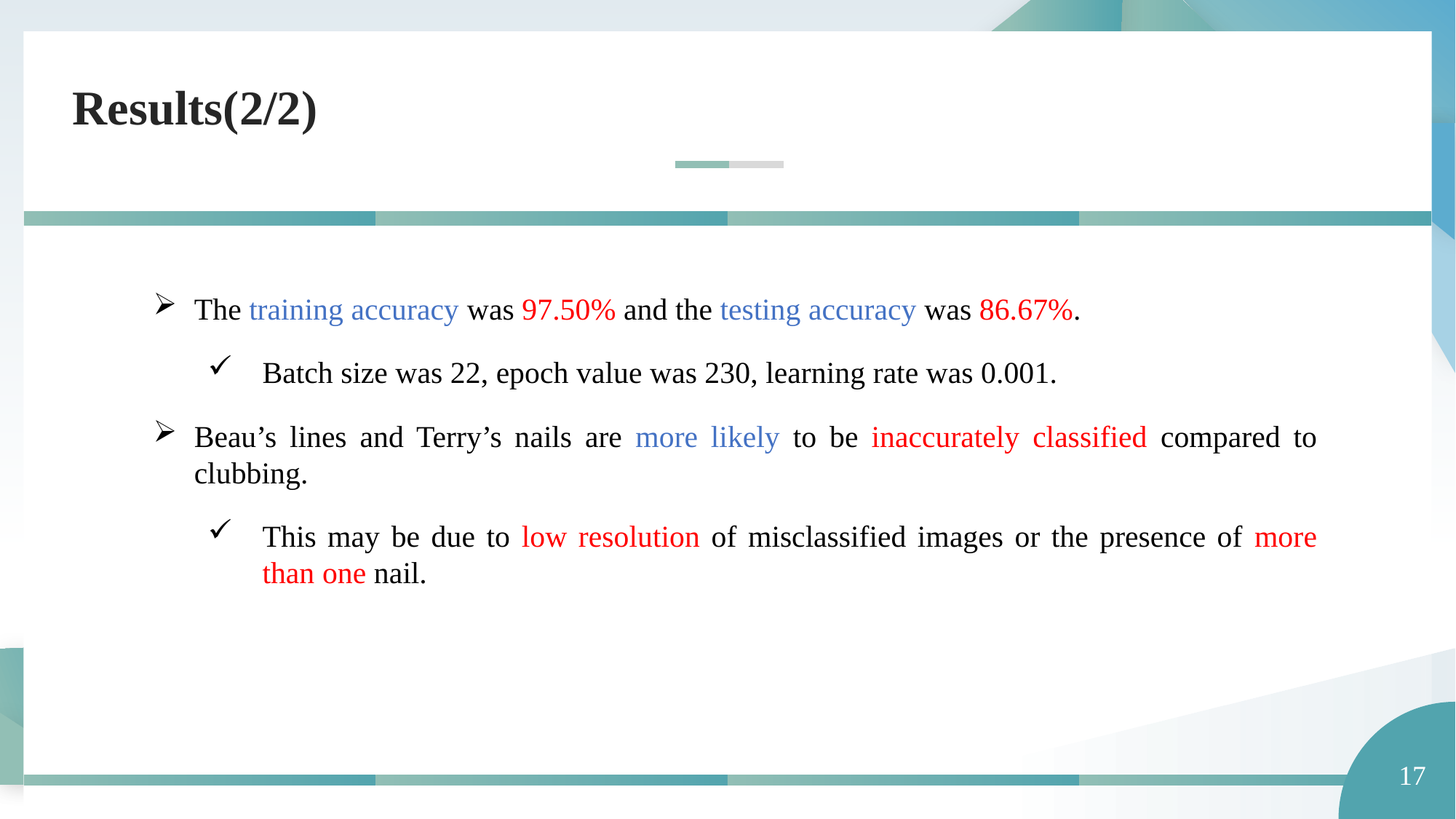

Results(2/2)

The training accuracy was 97.50% and the testing accuracy was 86.67%.
Batch size was 22, epoch value was 230, learning rate was 0.001.
Beau’s lines and Terry’s nails are more likely to be inaccurately classified compared to clubbing.
This may be due to low resolution of misclassified images or the presence of more than one nail.

17